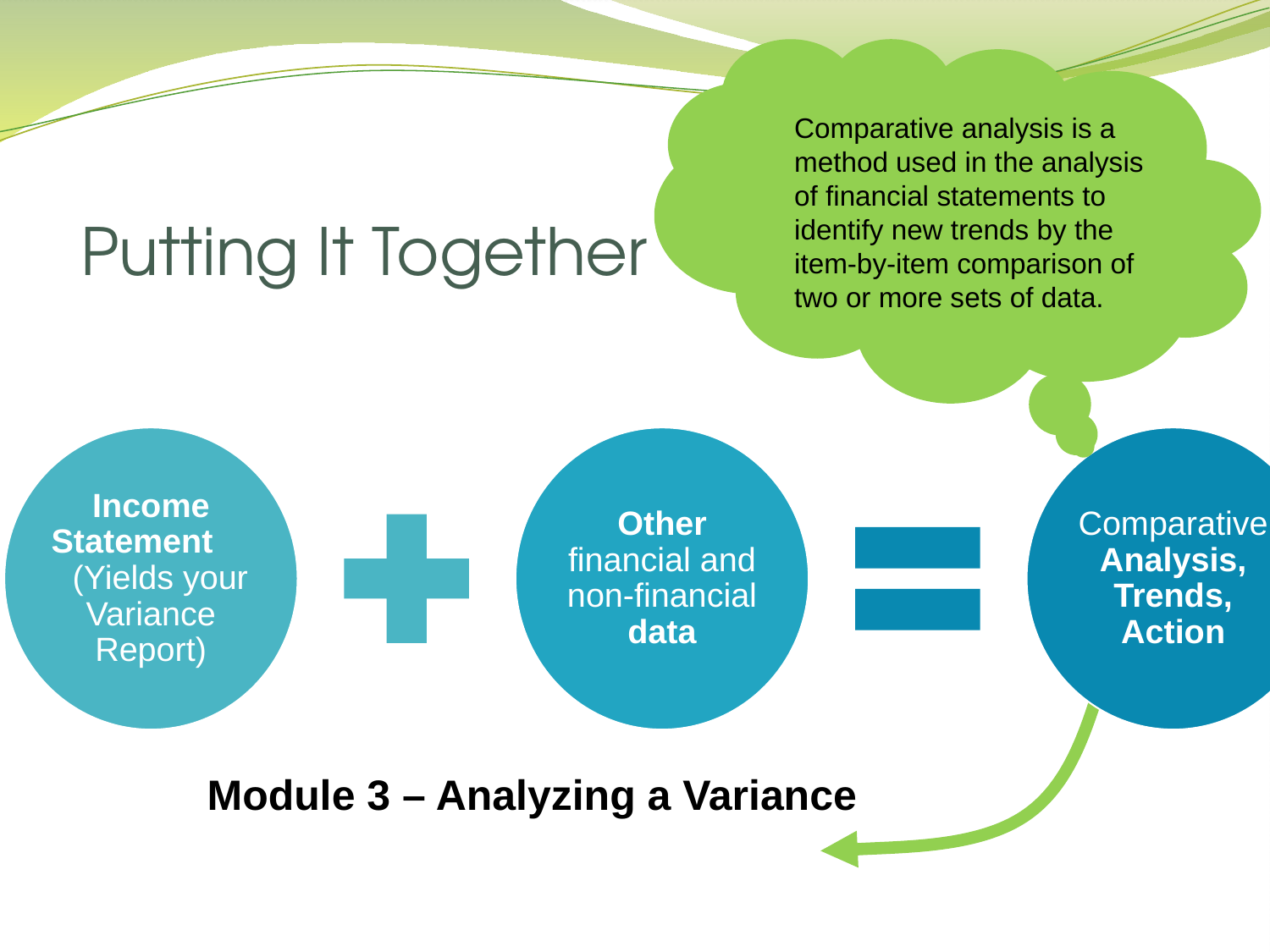

Comparative analysis is a method used in the analysis of financial statements to identify new trends by the item-by-item comparison of two or more sets of data.
Income Statement       (Yields your Variance Report)

Other financial and non-financial data

Comparative Analysis, Trends, Action

Module 3 – Analyzing a Variance
# Putting It Together